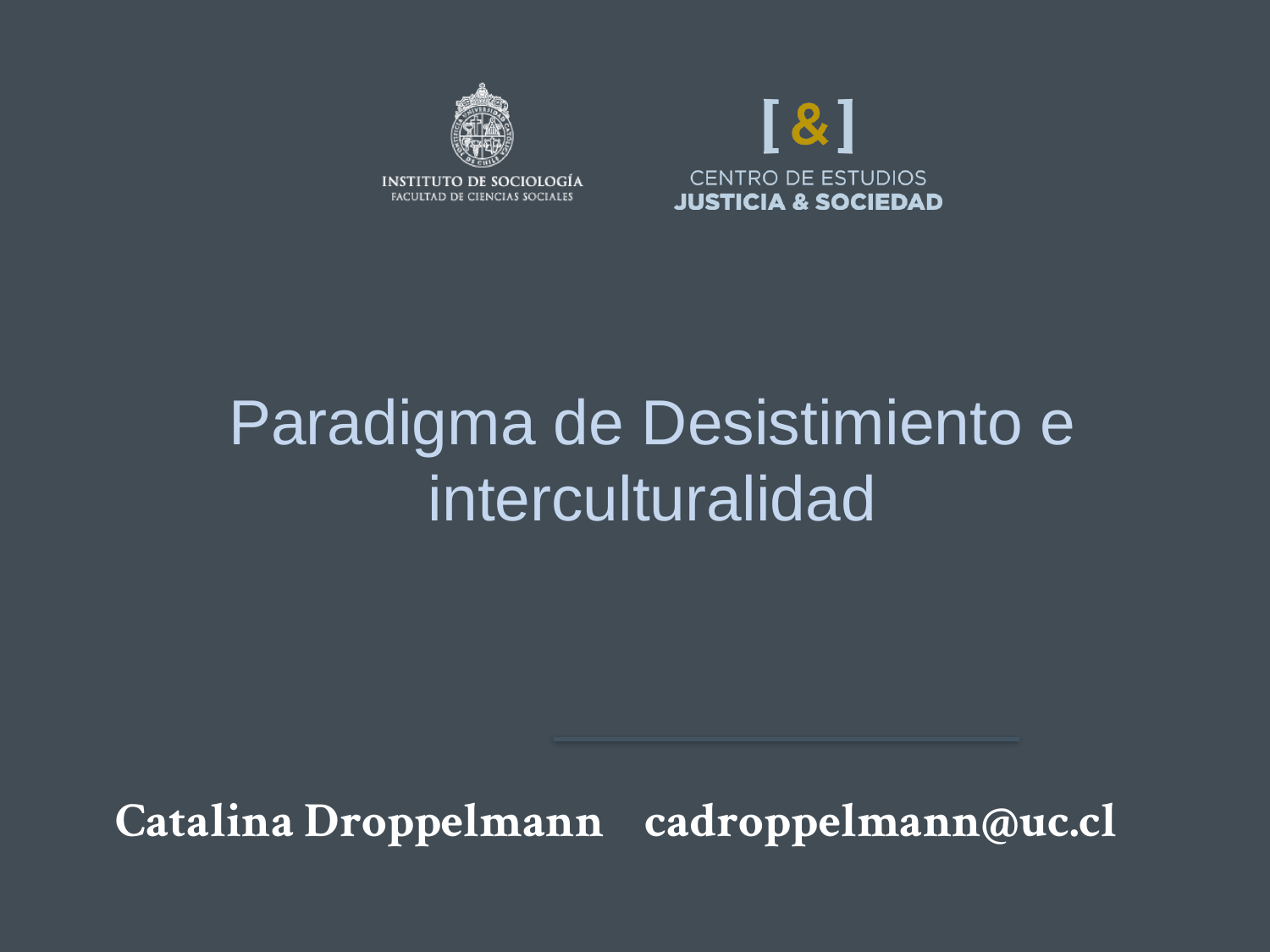

# Paradigma de Desistimiento e interculturalidad
Catalina Droppelmann    cadroppelmann@uc.cl